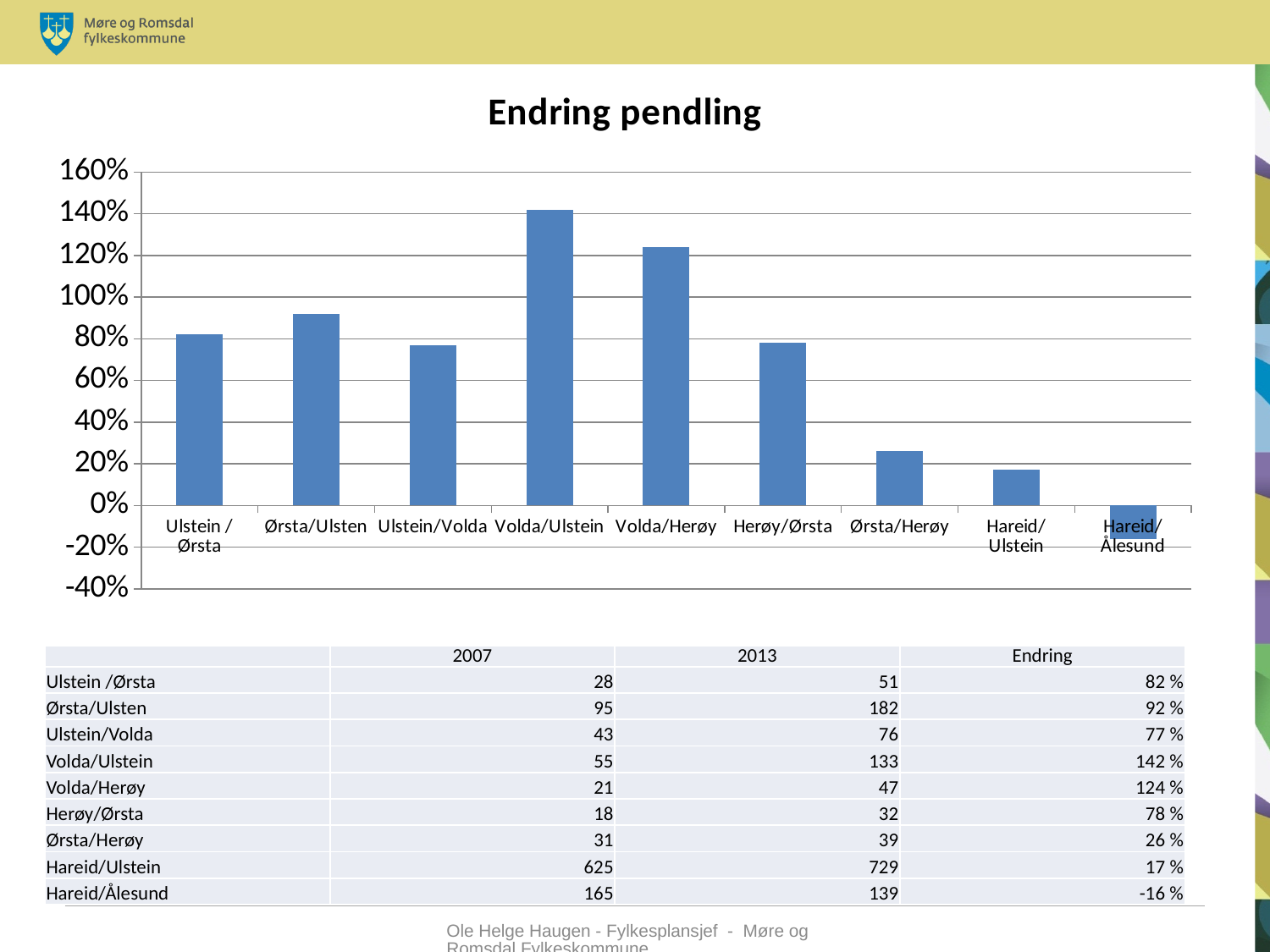

### Chart: Endring pendling

| Category | Endring |
|---|---|
| Ulstein /Ørsta | 0.82 |
| Ørsta/Ulsten | 0.92 |
| Ulstein/Volda | 0.77 |
| Volda/Ulstein | 1.42 |
| Volda/Herøy | 1.24 |
| Herøy/Ørsta | 0.78 |
| Ørsta/Herøy | 0.26 |
| Hareid/Ulstein | 0.17 |
| Hareid/Ålesund | -0.16 |
|  | 2007 | 2013 | Endring |
| --- | --- | --- | --- |
| Ulstein /Ørsta | 28 | 51 | 82 % |
| Ørsta/Ulsten | 95 | 182 | 92 % |
| Ulstein/Volda | 43 | 76 | 77 % |
| Volda/Ulstein | 55 | 133 | 142 % |
| Volda/Herøy | 21 | 47 | 124 % |
| Herøy/Ørsta | 18 | 32 | 78 % |
| Ørsta/Herøy | 31 | 39 | 26 % |
| Hareid/Ulstein | 625 | 729 | 17 % |
| Hareid/Ålesund | 165 | 139 | -16 % |
Ole Helge Haugen - Fylkesplansjef  -  Møre og Romsdal Fylkeskommune